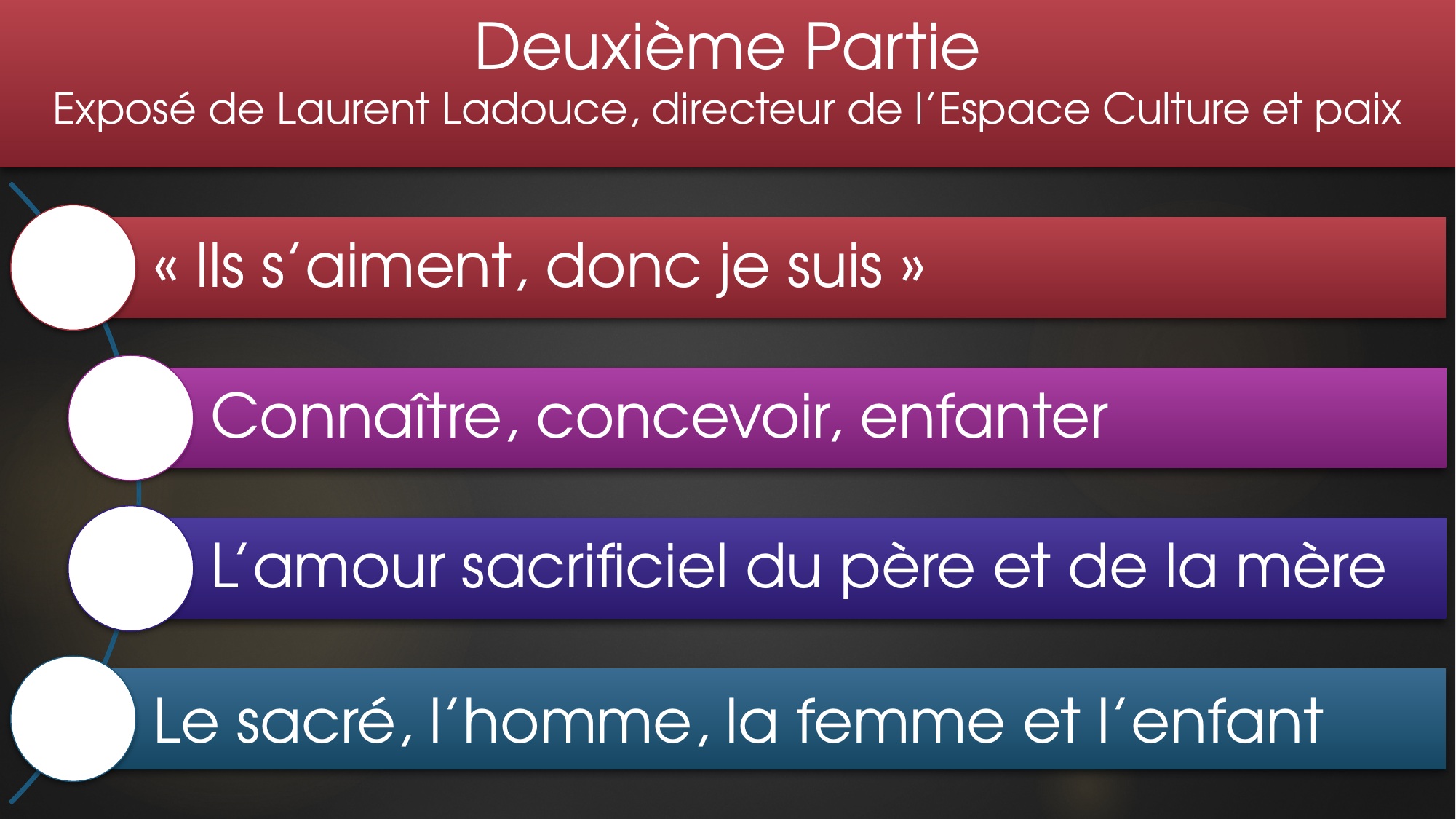

# Deuxième Partie Exposé de Laurent Ladouce, directeur de l’Espace Culture et paix
« Ils s’aiment, donc je suis »
Connaître, concevoir, enfanter
L’amour sacrificiel du père et de la mère
Le sacré, l’homme, la femme et l’enfant